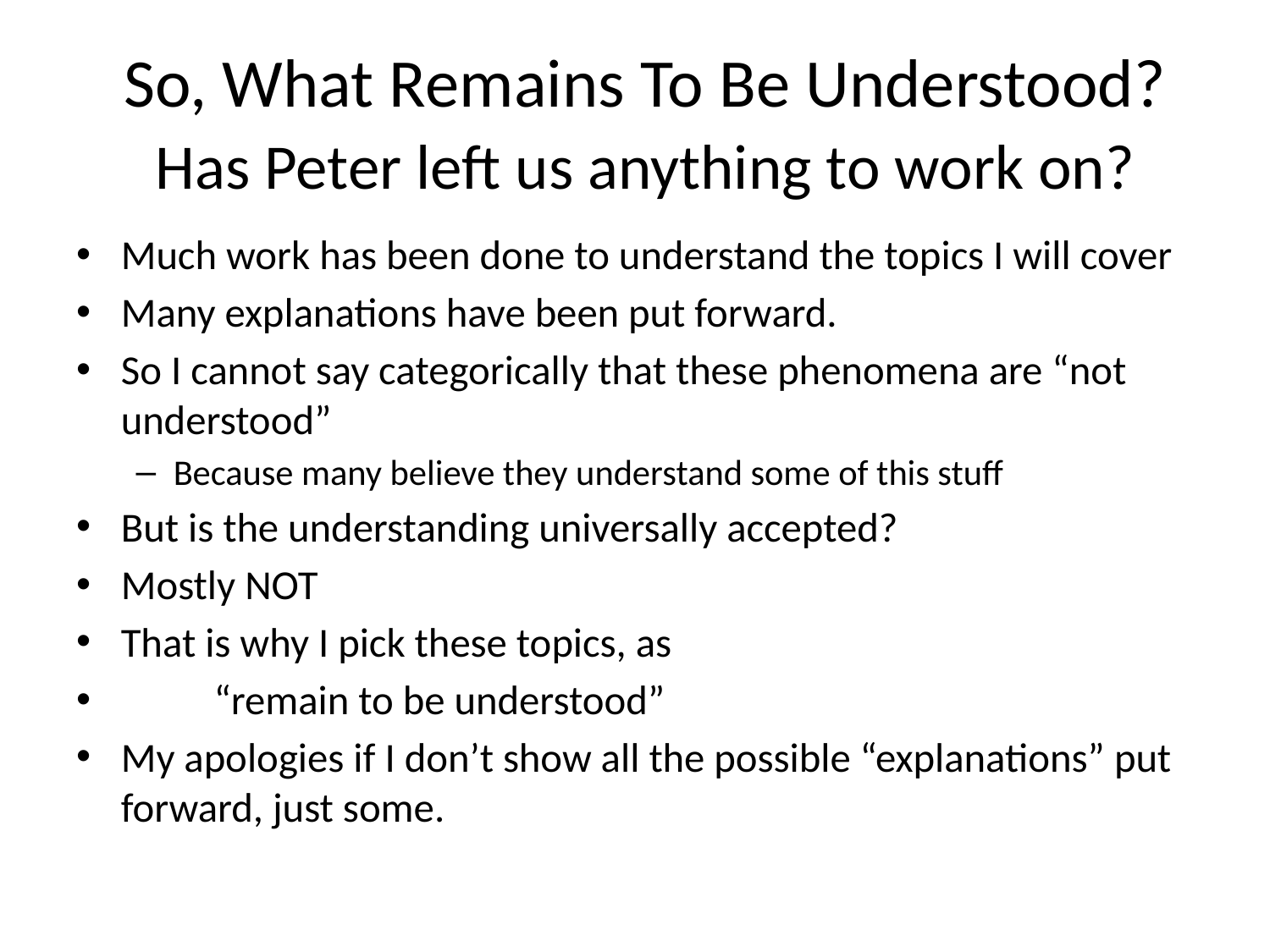

# So, What Remains To Be Understood?
Has Peter left us anything to work on?
Much work has been done to understand the topics I will cover
Many explanations have been put forward.
So I cannot say categorically that these phenomena are “not understood”
Because many believe they understand some of this stuff
But is the understanding universally accepted?
Mostly NOT
That is why I pick these topics, as
 	“remain to be understood”
My apologies if I don’t show all the possible “explanations” put forward, just some.